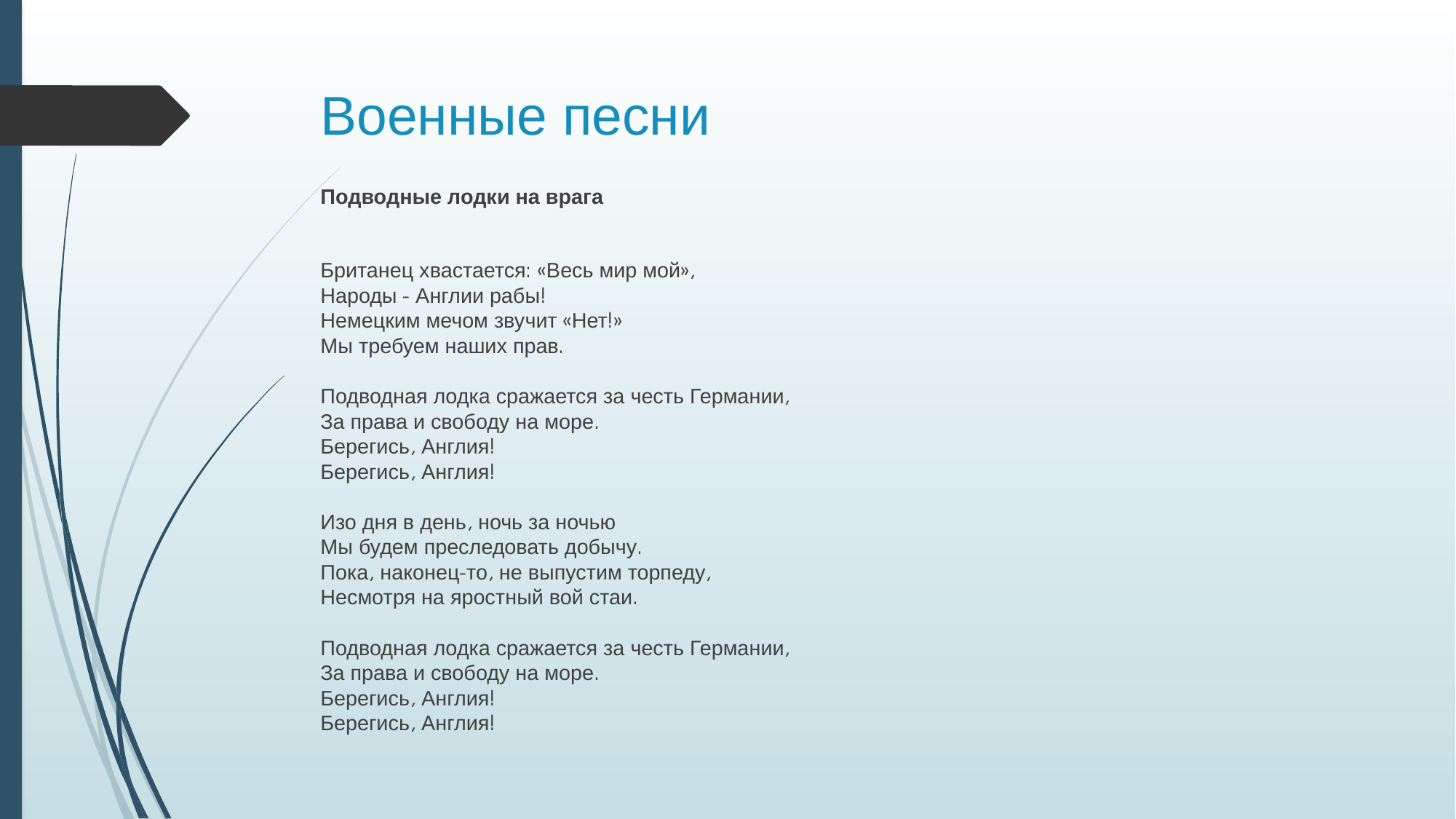

# Военные песни
Подводные лодки на врага

Британец хвастается: «Весь мир мой», 
Народы - Англии рабы! 
Немецким мечом звучит «Нет!» 
Мы требуем наших прав. 
Подводная лодка сражается за честь Германии, 
За права и свободу на море. 
Берегись, Англия! 
Берегись, Англия! 
Изо дня в день, ночь за ночью 
Мы будем преследовать добычу. 
Пока, наконец-то, не выпустим торпеду, 
Несмотря на яростный вой стаи. 
Подводная лодка сражается за честь Германии, 
За права и свободу на море. 
Берегись, Англия! 
Берегись, Англия!